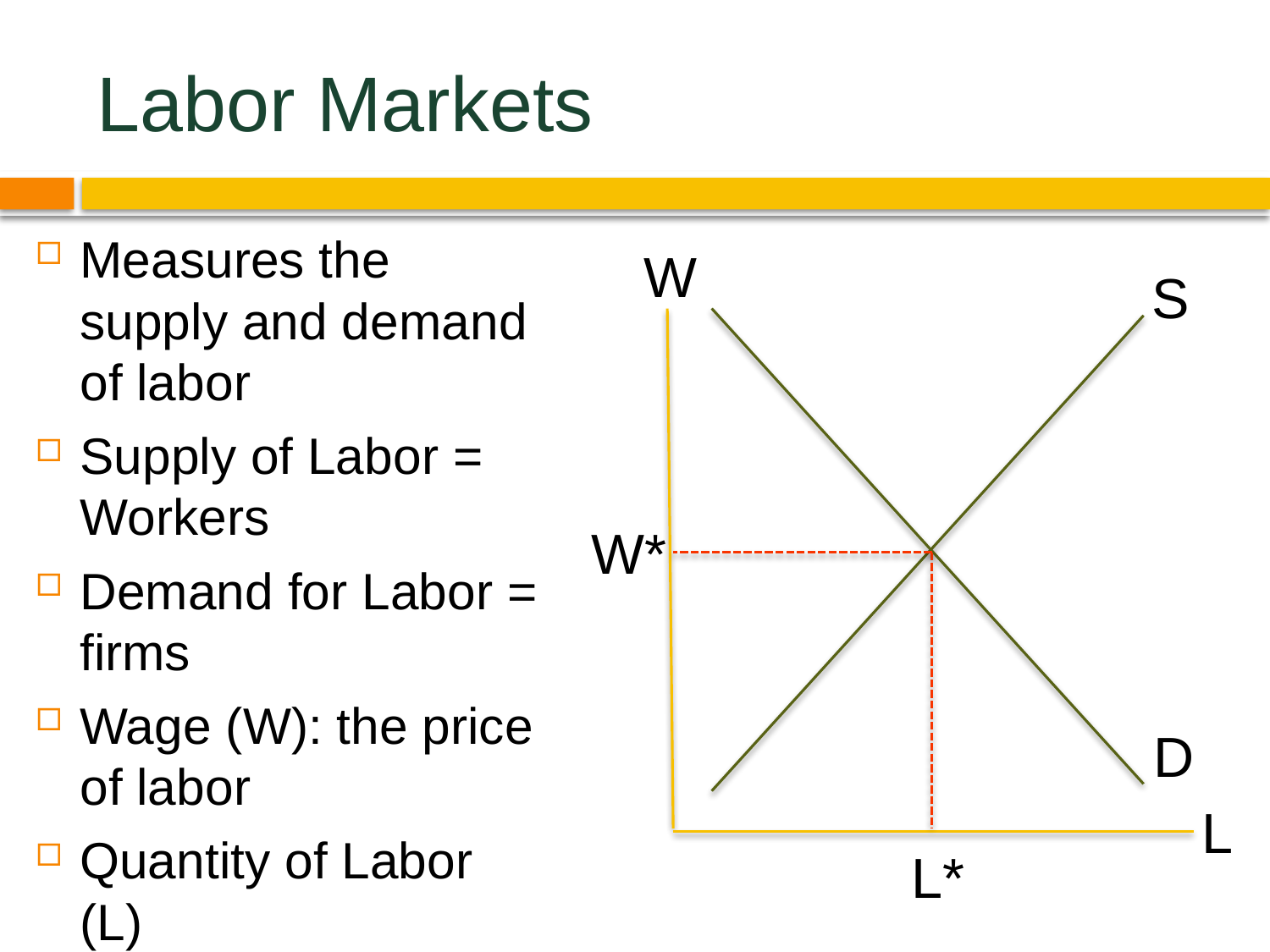

# Labor Markets
Measures the supply and demand of labor
Supply of Labor = Workers
Demand for Labor = firms
Wage (W): the price of labor
Quantity of Labor (L)
W
S
W*
D
L
L*